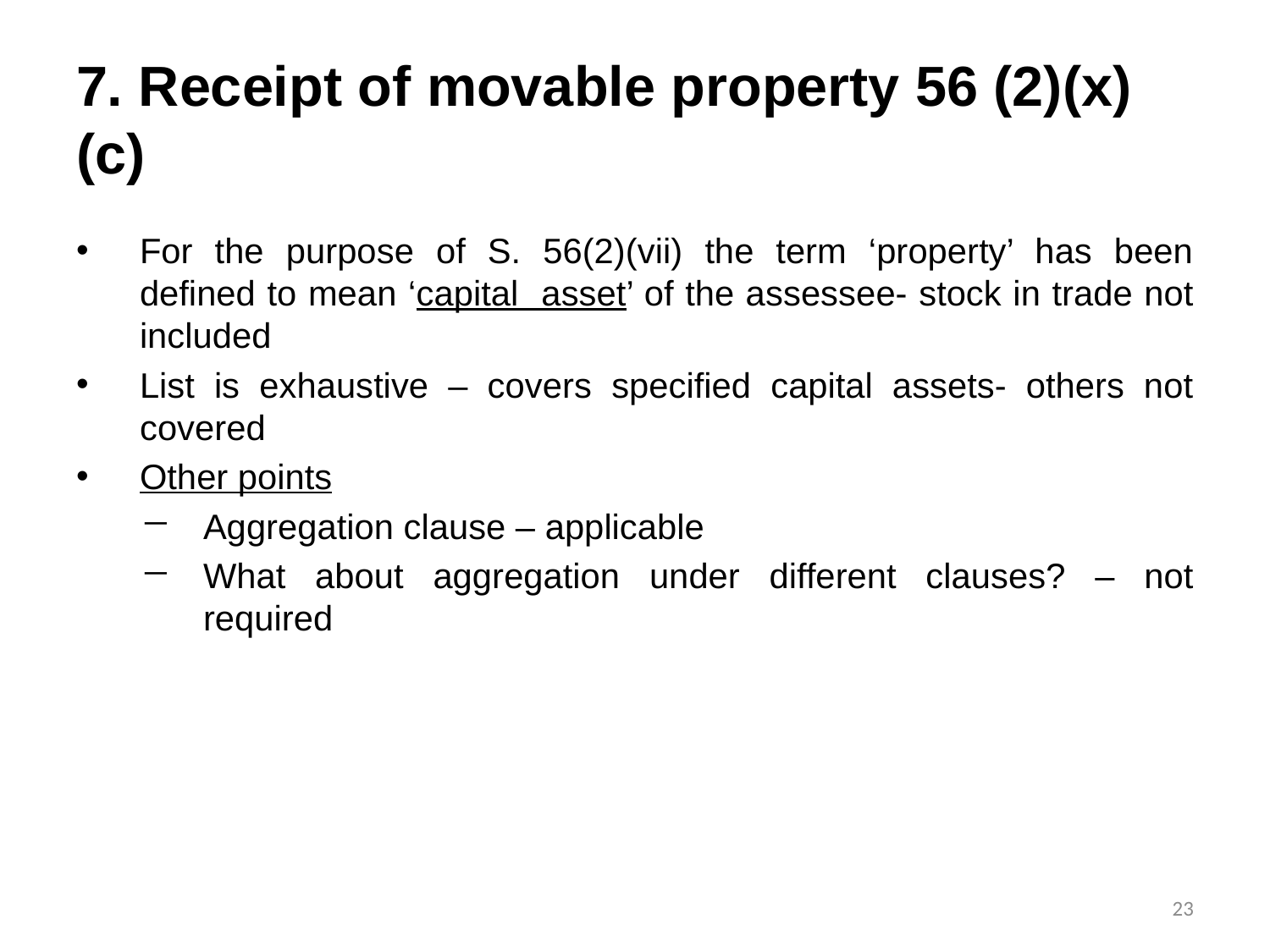

# 7. Receipt of movable property 56 (2)(x)(c)
For the purpose of S. 56(2)(vii) the term ‘property’ has been defined to mean ‘capital  asset’ of the assessee- stock in trade not included
List is exhaustive – covers specified capital assets- others not covered
Other points
Aggregation clause – applicable
What about aggregation under different clauses? – not required

23